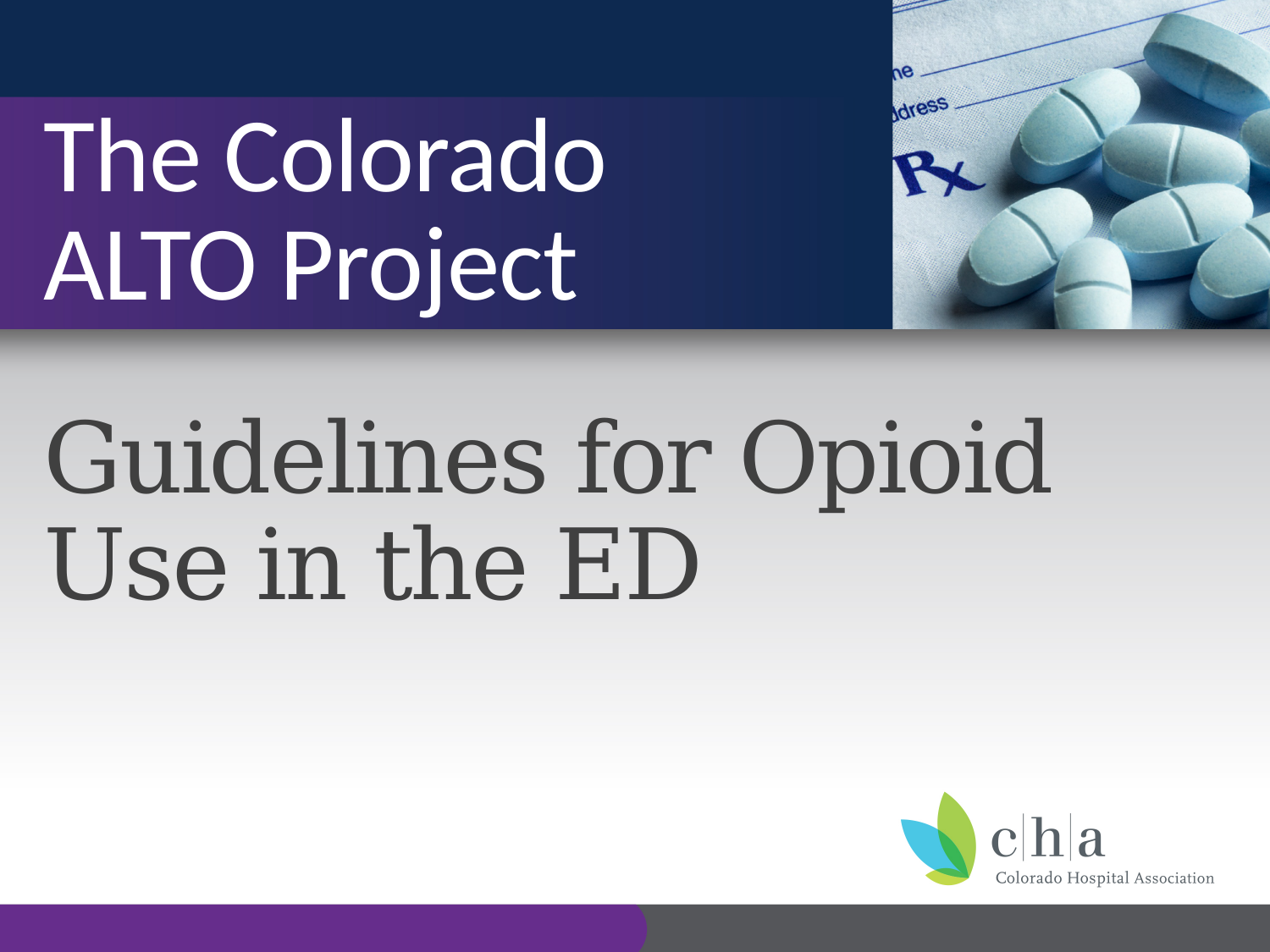

# The Colorado ALTO Project
Guidelines for Opioid Use in the ED